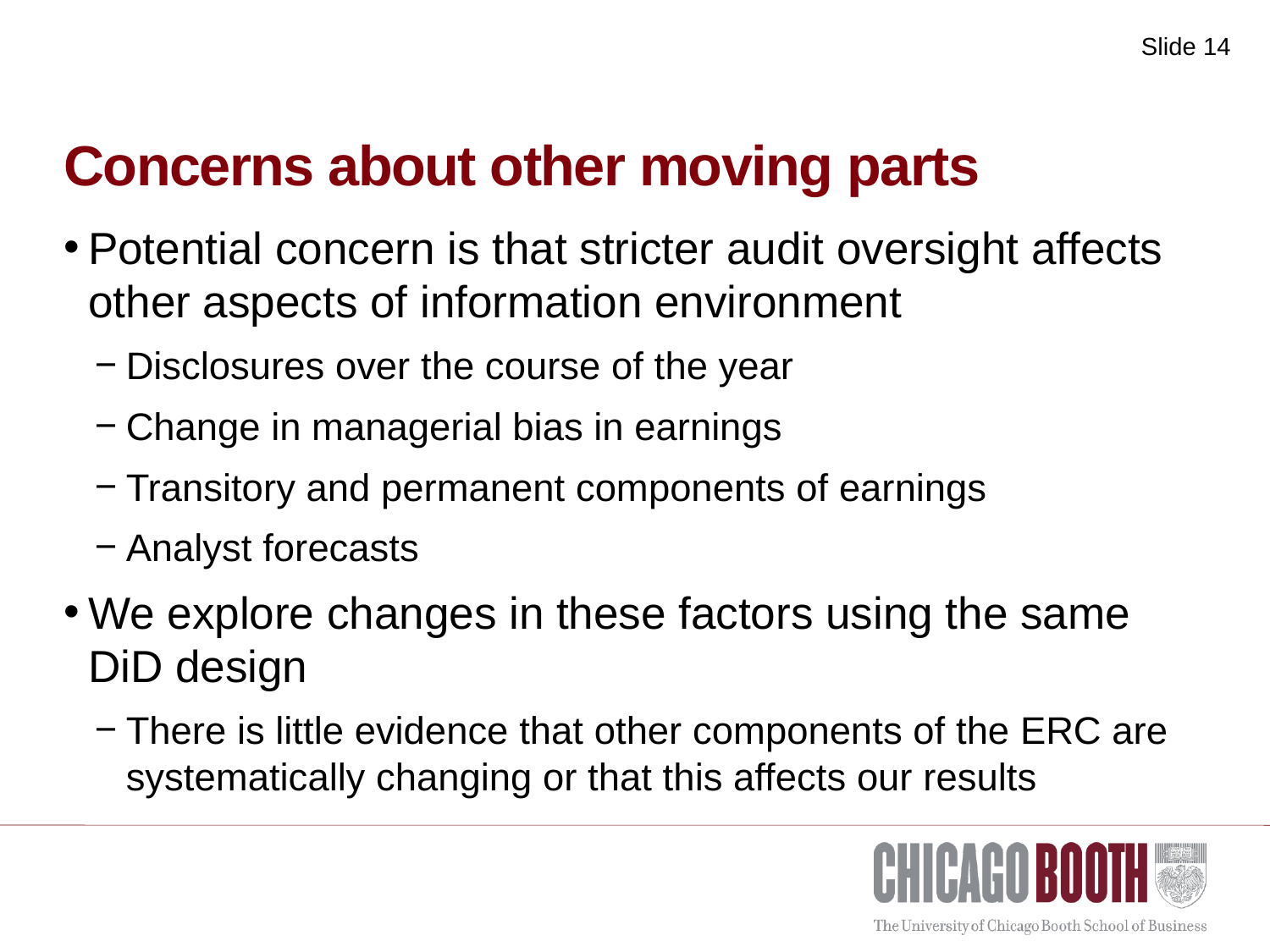

# Concerns about other moving parts
Potential concern is that stricter audit oversight affects other aspects of information environment
Disclosures over the course of the year
Change in managerial bias in earnings
Transitory and permanent components of earnings
Analyst forecasts
We explore changes in these factors using the same DiD design
There is little evidence that other components of the ERC are systematically changing or that this affects our results